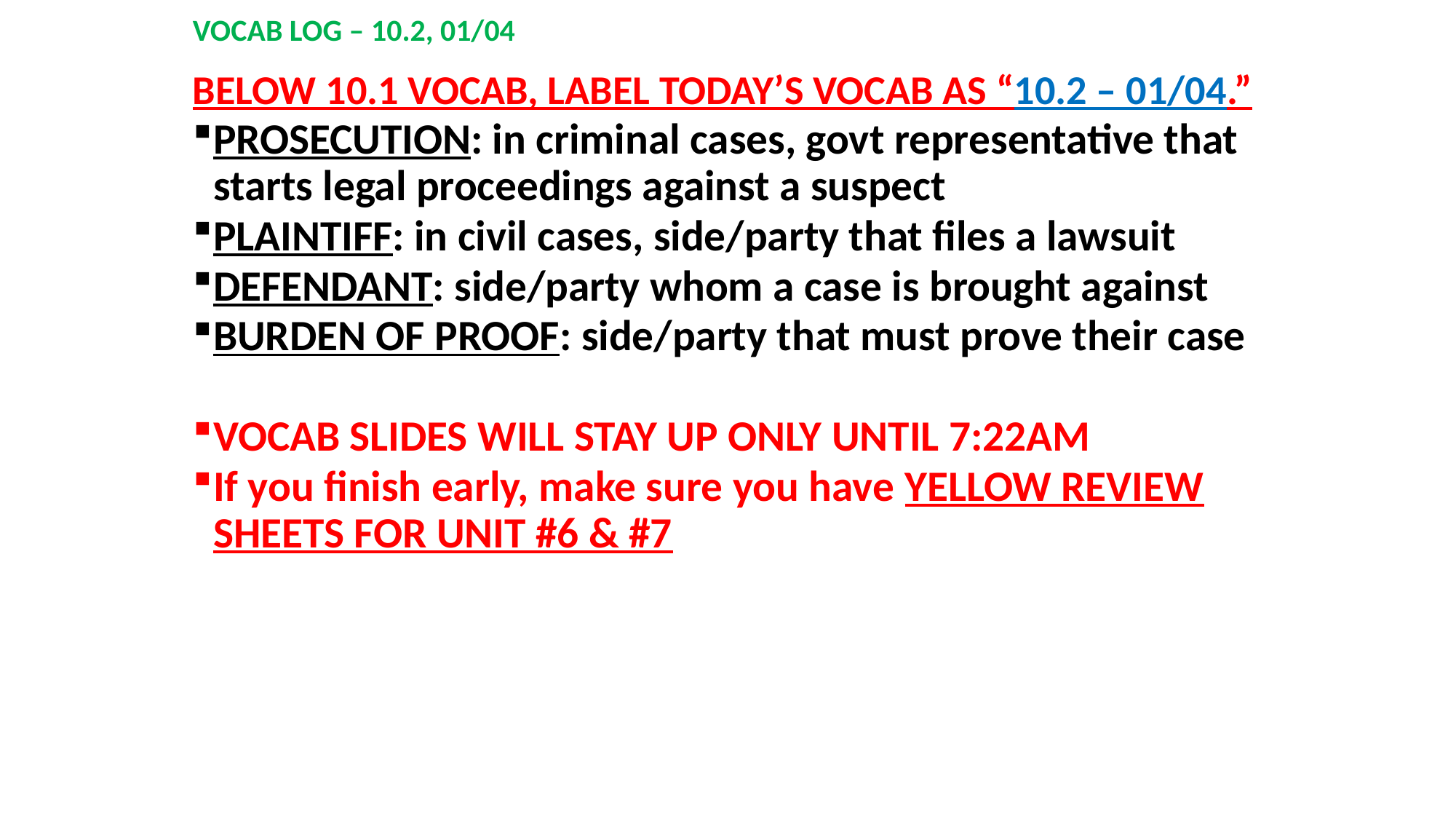

# VOCAB LOG – 10.2, 01/04
BELOW 10.1 VOCAB, LABEL TODAY’S VOCAB AS “10.2 – 01/04.”
PROSECUTION: in criminal cases, govt representative that starts legal proceedings against a suspect
PLAINTIFF: in civil cases, side/party that files a lawsuit
DEFENDANT: side/party whom a case is brought against
BURDEN OF PROOF: side/party that must prove their case

VOCAB SLIDES WILL STAY UP ONLY UNTIL 7:22AM
If you finish early, make sure you have YELLOW REVIEW SHEETS FOR UNIT #6 & #7